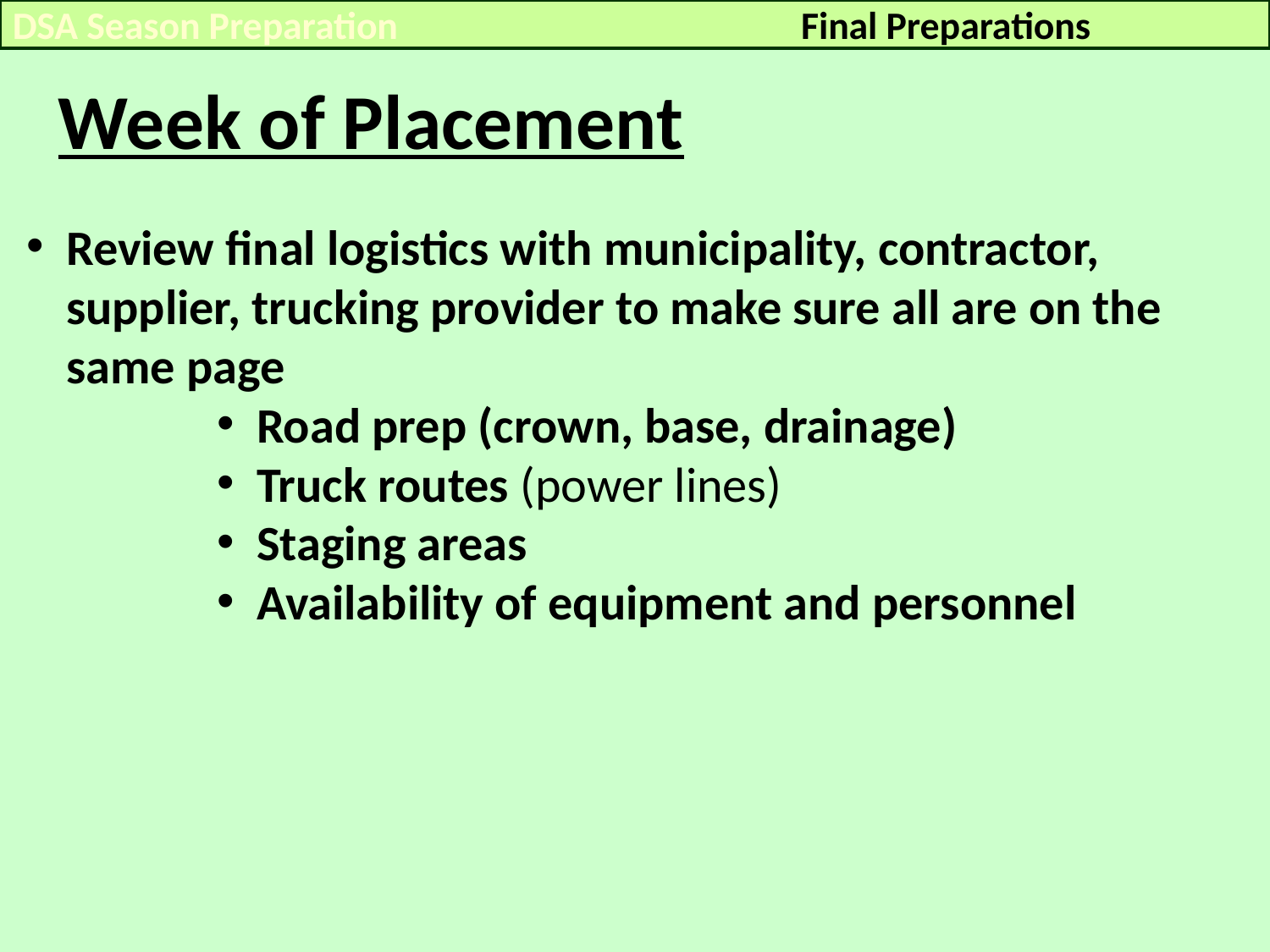

Final Preparations
DSA Season Preparation
Week of Placement

Review final logistics with municipality, contractor, supplier, trucking provider to make sure all are on the same page
Road prep (crown, base, drainage)
Truck routes (power lines)
Staging areas
Availability of equipment and personnel